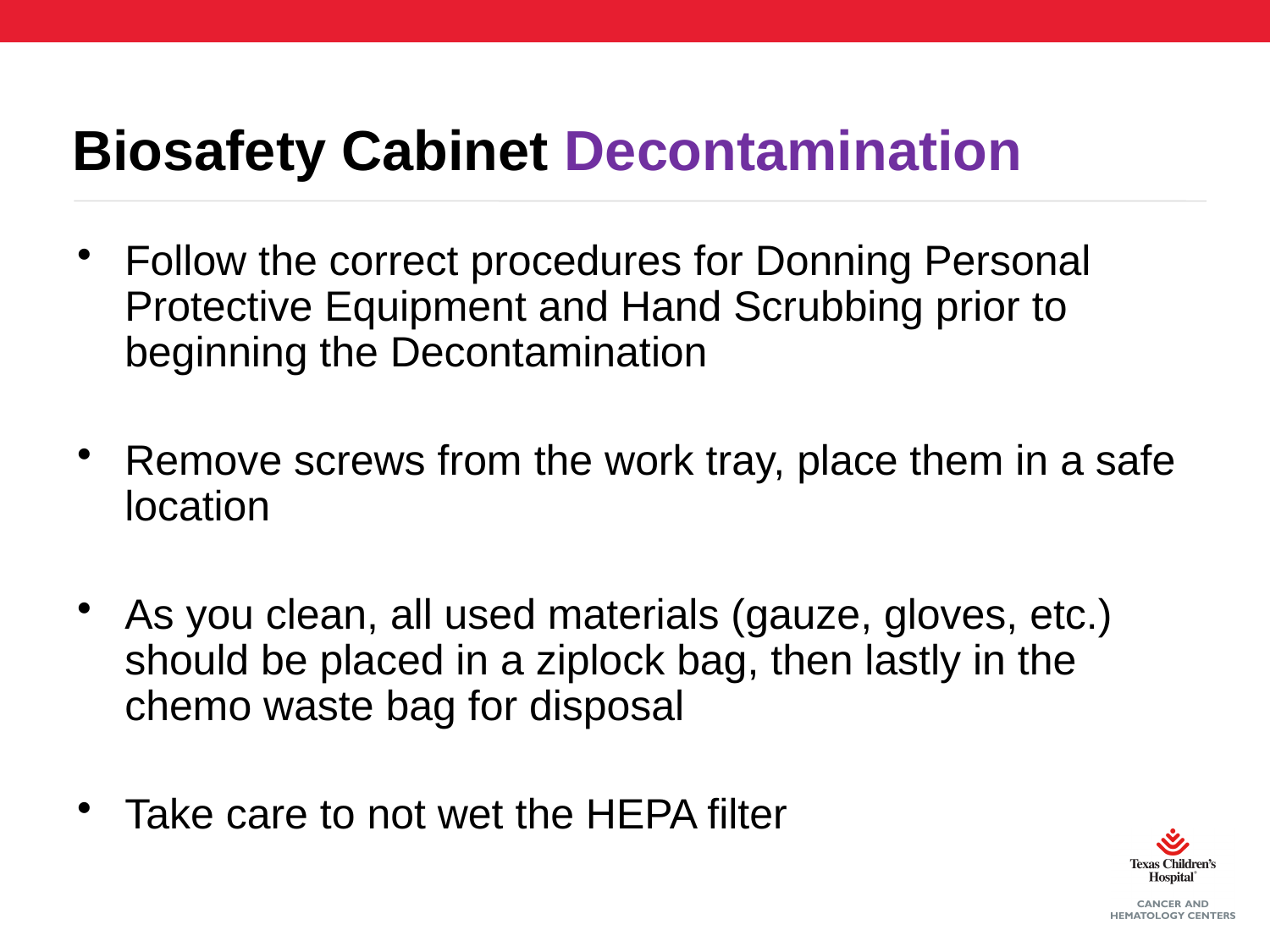

# Biosafety Cabinet Decontamination
Follow the correct procedures for Donning Personal Protective Equipment and Hand Scrubbing prior to beginning the Decontamination

Remove screws from the work tray, place them in a safe location

As you clean, all used materials (gauze, gloves, etc.) should be placed in a ziplock bag, then lastly in the chemo waste bag for disposal

Take care to not wet the HEPA filter